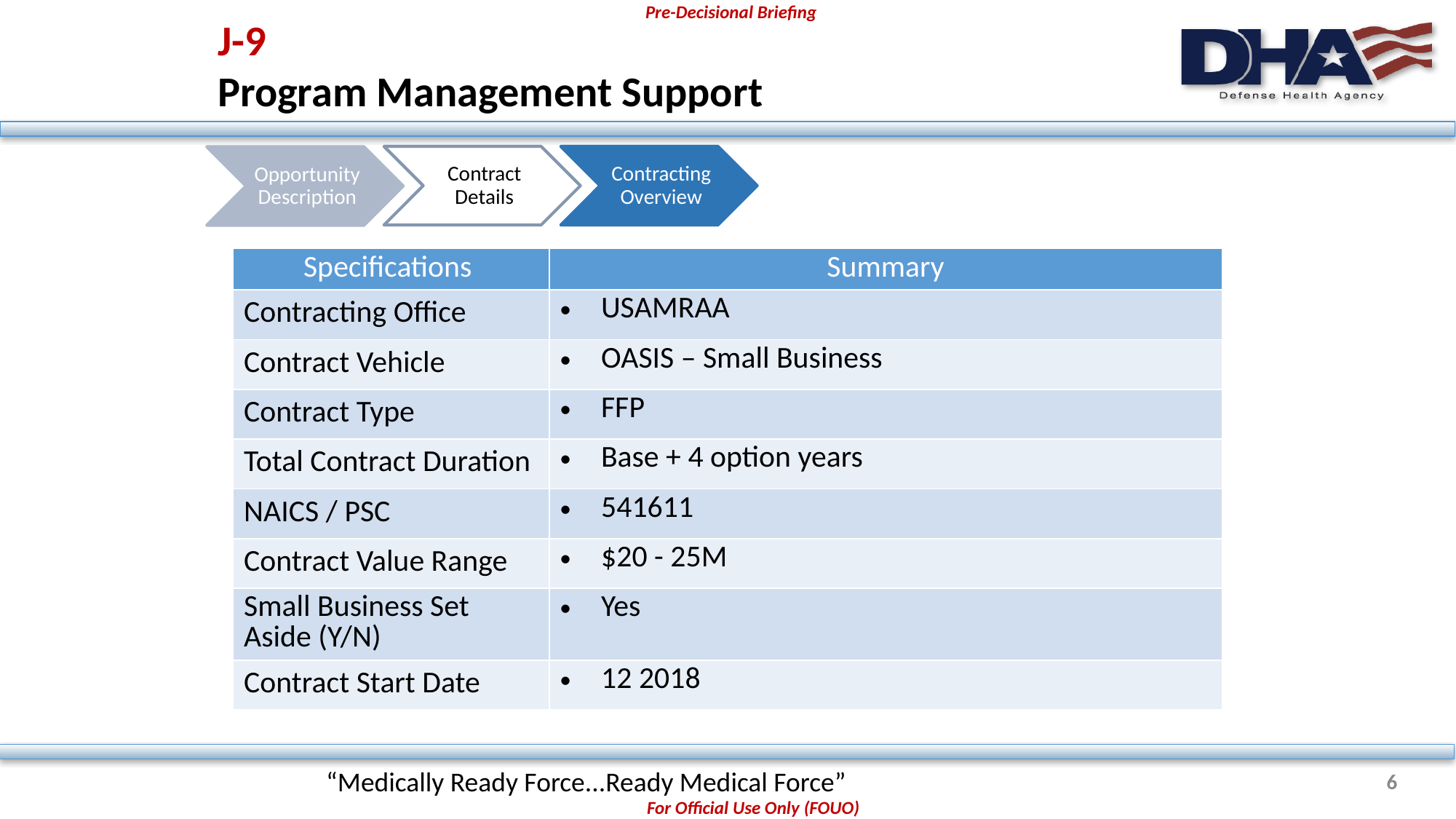

# J-9 Program Management Support
Contract Details
Contracting Overview
Opportunity Description
| Specifications | Summary |
| --- | --- |
| Contracting Office | USAMRAA |
| Contract Vehicle | OASIS – Small Business |
| Contract Type | FFP |
| Total Contract Duration | Base + 4 option years |
| NAICS / PSC | 541611 |
| Contract Value Range | $20 - 25M |
| Small Business Set Aside (Y/N) | Yes |
| Contract Start Date | 12 2018 |
“Medically Ready Force...Ready Medical Force”
6